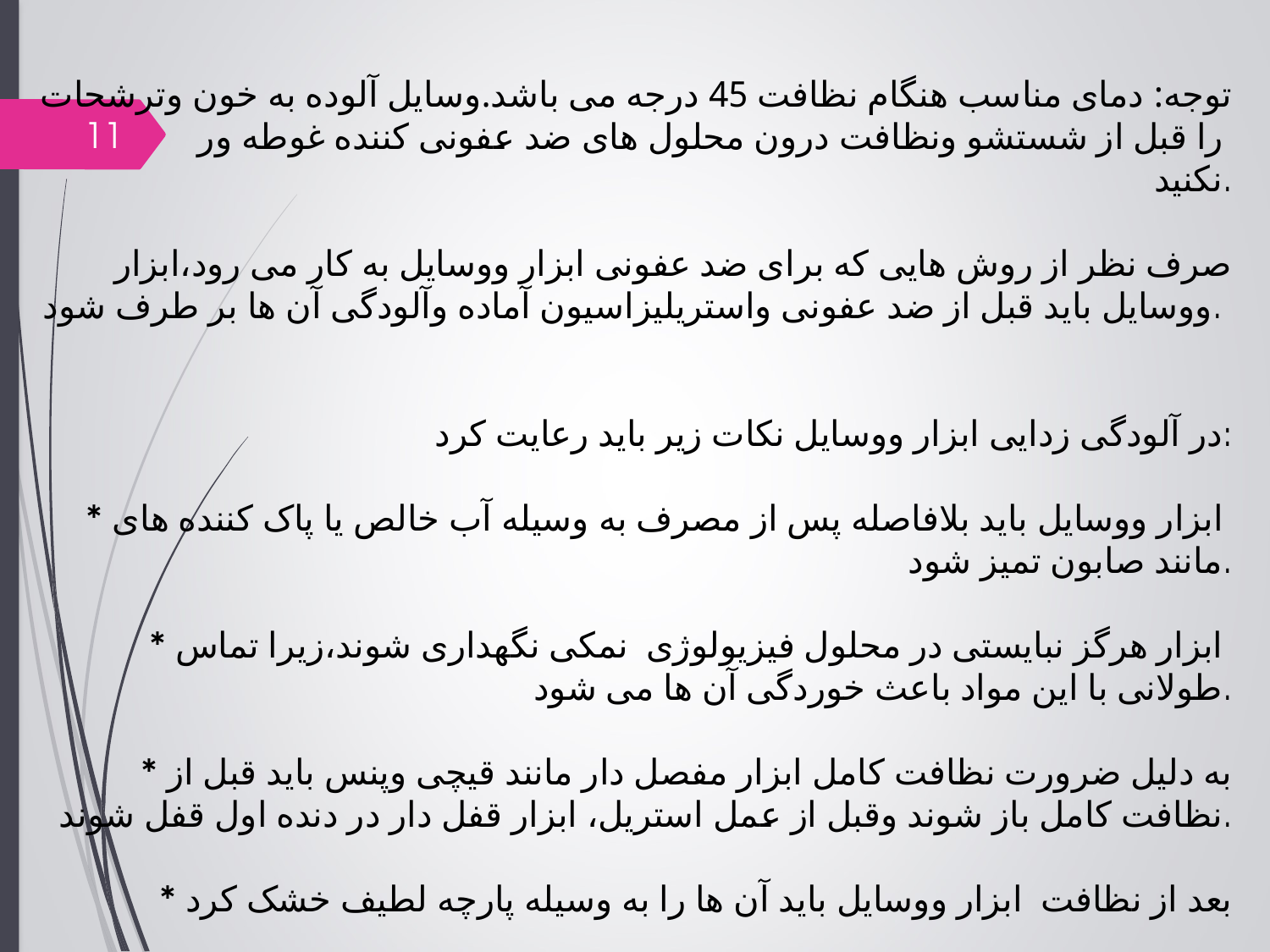

توجه: دمای مناسب هنگام نظافت 45 درجه می باشد.وسایل آلوده به خون وترشحات را قبل از شستشو ونظافت درون محلول های ضد عفونی کننده غوطه ور
نکنید.

صرف نظر از روش هایی که برای ضد عفونی ابزار ووسایل به کار می رود،ابزار ووسایل باید قبل از ضد عفونی واستریلیزاسیون آماده وآلودگی آن ها بر طرف شود.

در آلودگی زدایی ابزار ووسایل نکات زیر باید رعایت کرد:

* ابزار ووسایل باید بلافاصله پس از مصرف به وسیله آب خالص یا پاک کننده های
مانند صابون تمیز شود.

* ابزار هرگز نبایستی در محلول فیزیولوژی  نمکی نگهداری شوند،زیرا تماس
طولانی با این مواد باعث خوردگی آن ها می شود.

* به دلیل ضرورت نظافت کامل ابزار مفصل دار مانند قیچی وپنس باید قبل از نظافت کامل باز شوند وقبل از عمل استریل، ابزار قفل دار در دنده اول قفل شوند.

* بعد از نظافت  ابزار ووسایل باید آن ها را به وسیله پارچه لطیف خشک کرد
11